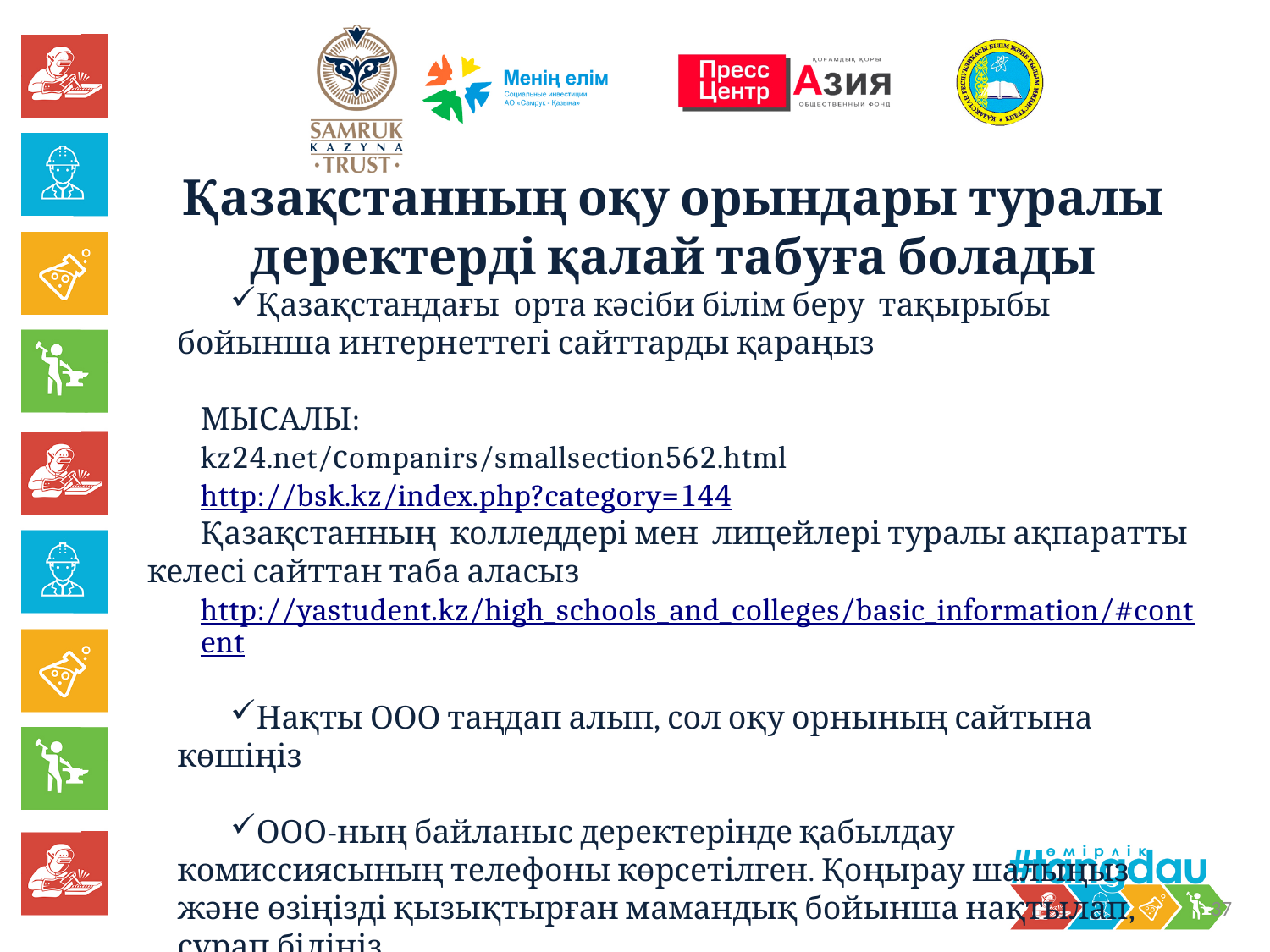

Қазақстанның оқу орындары туралы деректерді қалай табуға болады
Қазақстандағы  орта кәсіби білім беру  тақырыбы бойынша интернеттегі сайттарды қараңыз

МЫСАЛЫ:
kz24.net/сompanirs/smallsection562.html
http://bsk.kz/index.php?category=144
Қазақстанның  колледдері мен  лицейлері туралы ақпаратты келесі сайттан таба аласыз
http://yastudent.kz/high_schools_and_colleges/basic_information/#content

Нақты ООО таңдап алып, сол оқу орнының сайтына көшіңіз

ООО-ның байланыс деректерінде қабылдау комиссиясының телефоны көрсетілген. Қоңырау шалыңыз және өзіңізді қызықтырған мамандық бойынша нақтылап, сұрап біліңіз.
37